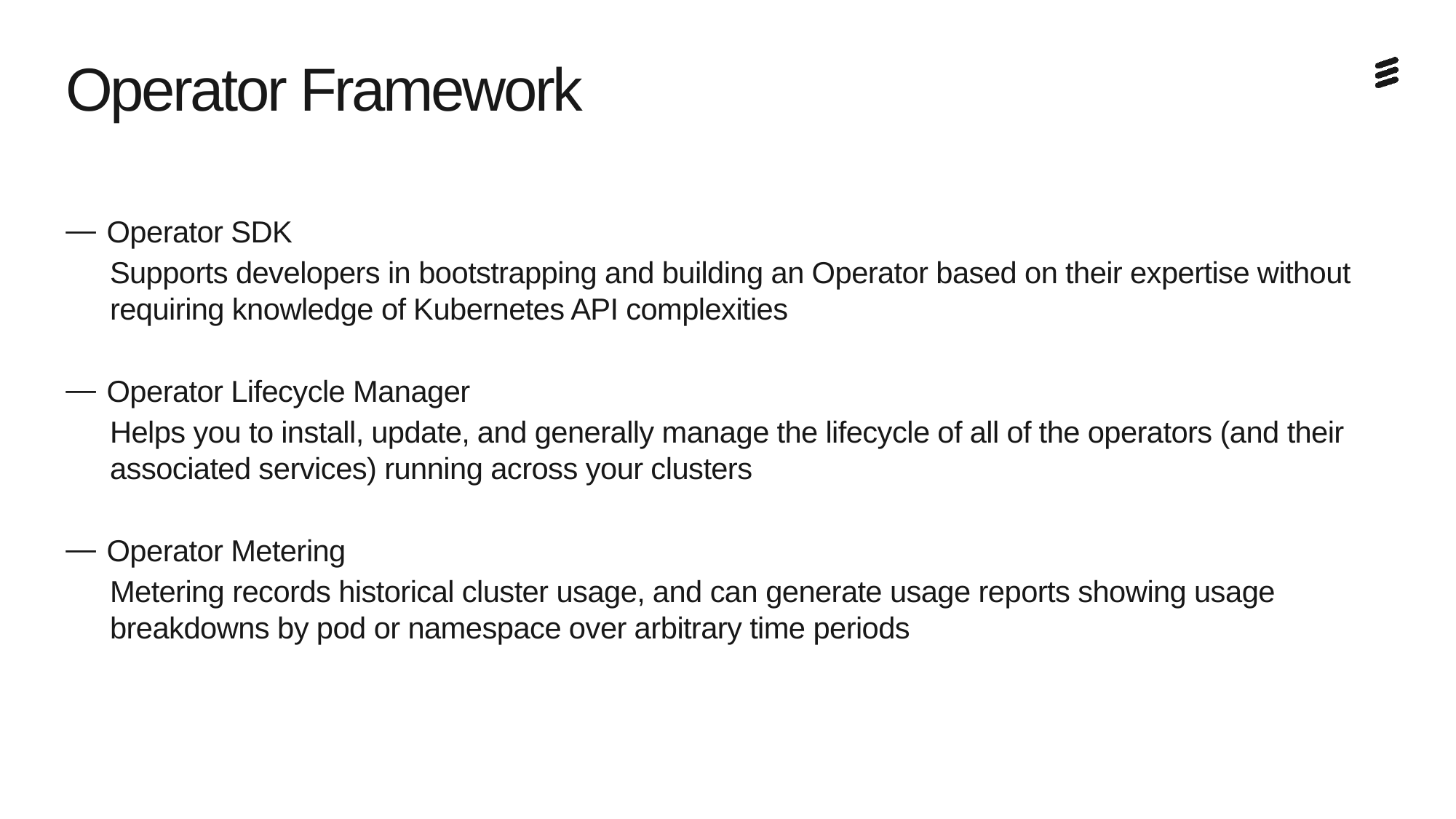

# Operator Framework
Operator SDK
Supports developers in bootstrapping and building an Operator based on their expertise without requiring knowledge of Kubernetes API complexities

Operator Lifecycle Manager
Helps you to install, update, and generally manage the lifecycle of all of the operators (and their  associated services) running across your clusters

Operator Metering
Metering records historical cluster usage, and can generate usage reports showing usage breakdowns by pod or namespace over arbitrary time periods